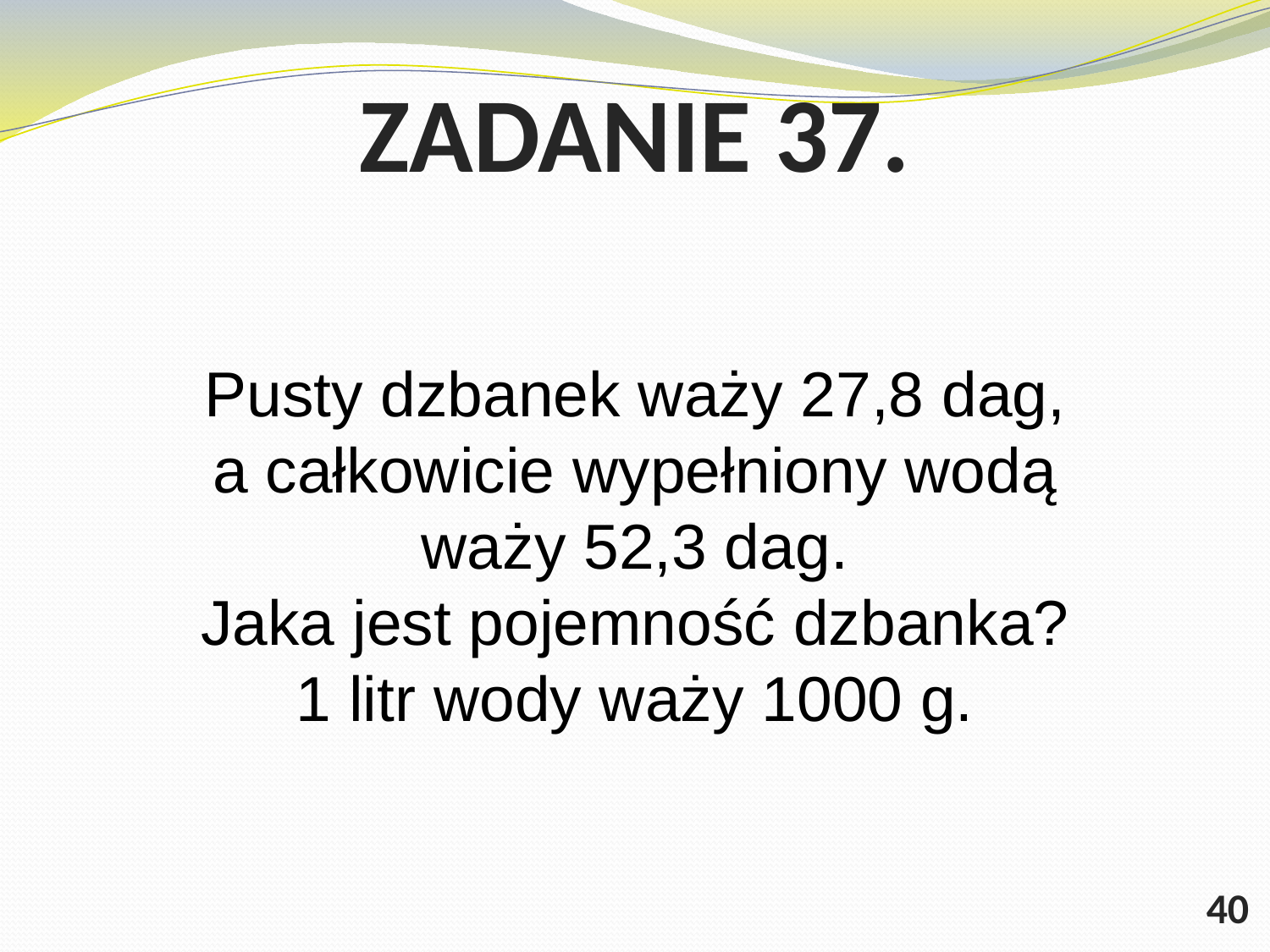

# ZADANIE 37.
Pusty dzbanek waży 27,8 dag, a całkowicie wypełniony wodą waży 52,3 dag. Jaka jest pojemność dzbanka?
1 litr wody waży 1000 g.
40